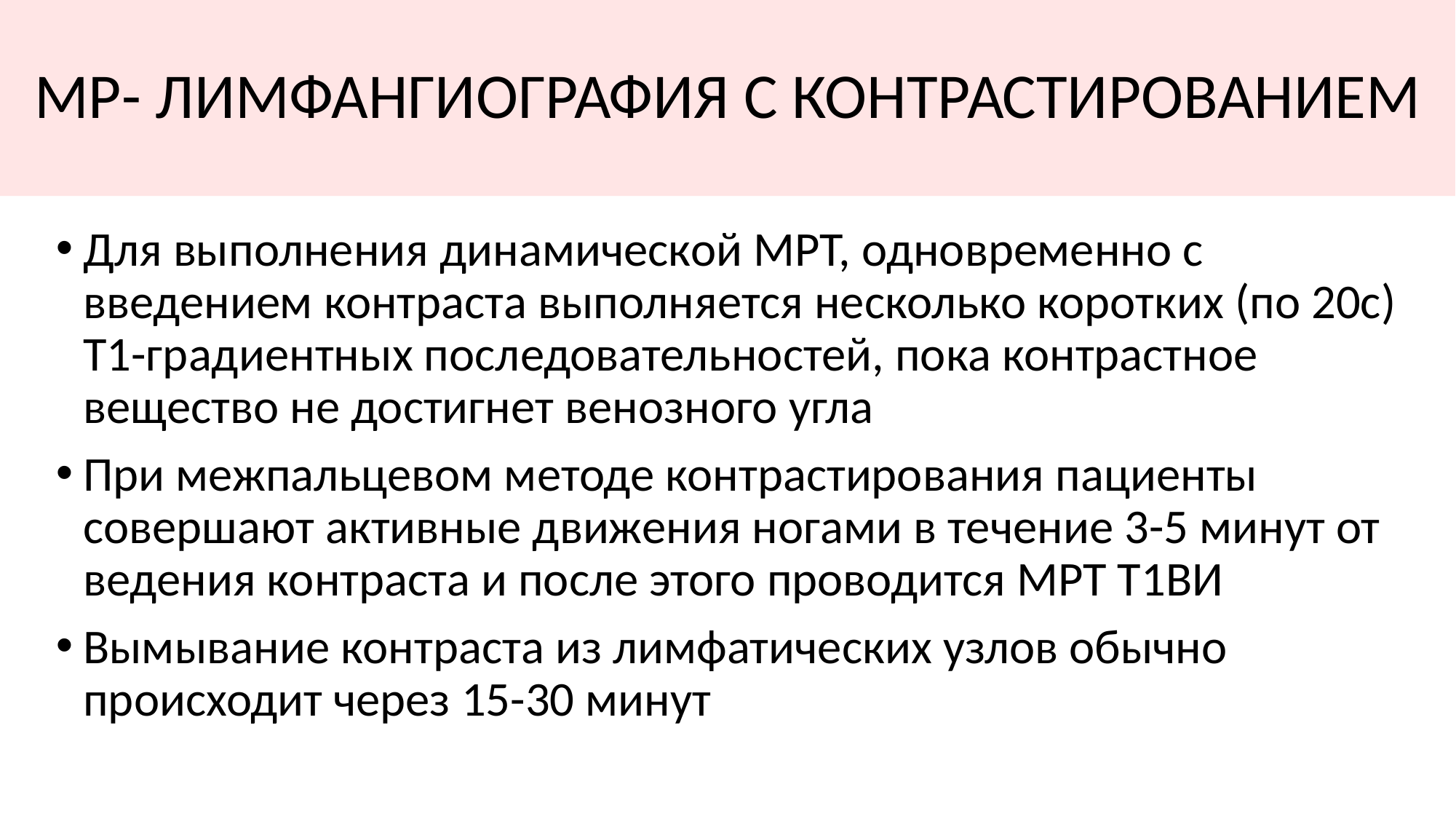

# МР- ЛИМФАНГИОГРАФИЯ С КОНТРАСТИРОВАНИЕМ
Для выполнения динамической МРТ, одновременно с введением контраста выполняется несколько коротких (по 20с) Т1-градиентных последовательностей, пока контрастное вещество не достигнет венозного угла
При межпальцевом методе контрастирования пациенты совершают активные движения ногами в течение 3-5 минут от ведения контраста и после этого проводится МРТ Т1ВИ
Вымывание контраста из лимфатических узлов обычно происходит через 15-30 минут